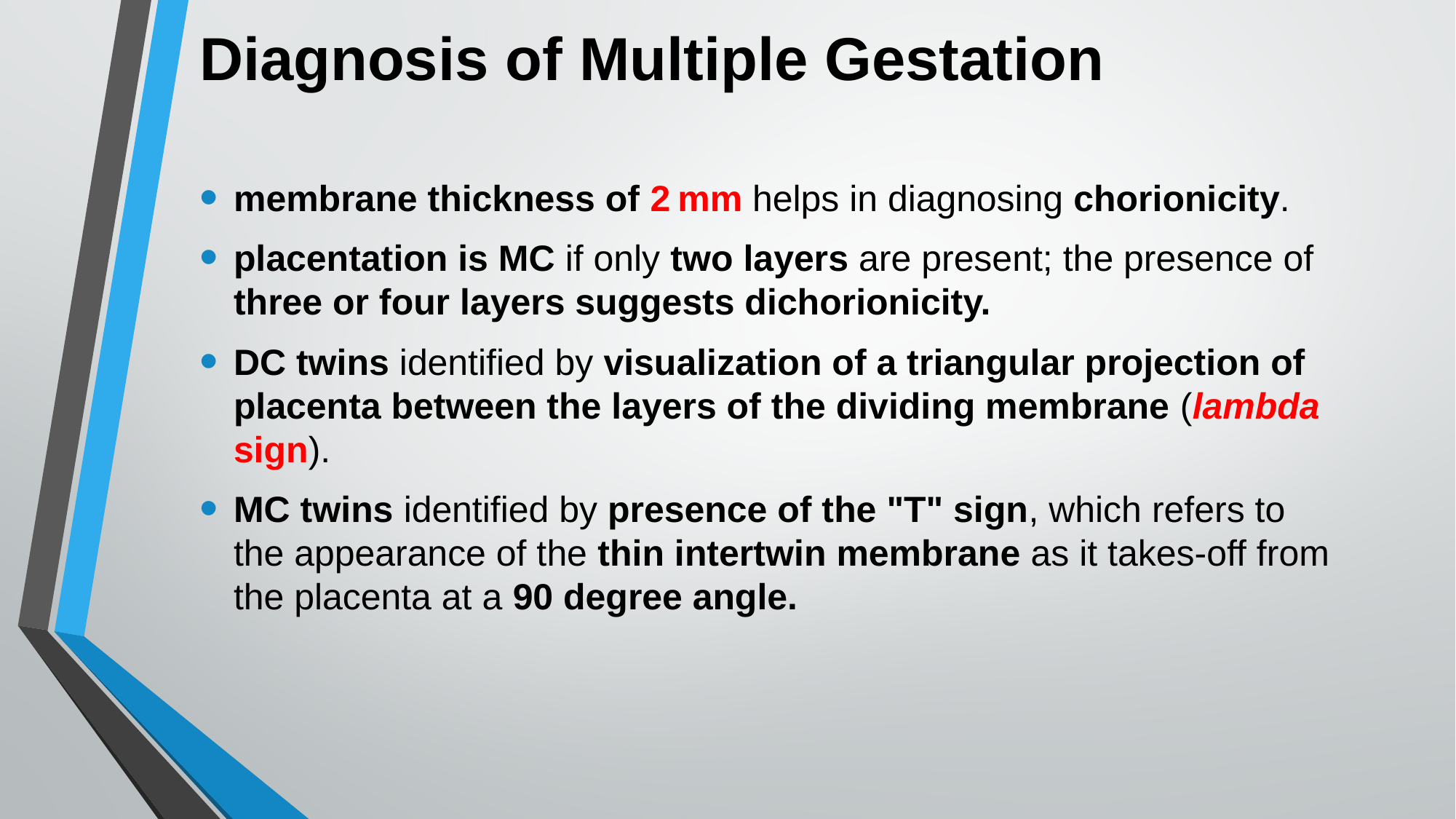

# Diagnosis of Multiple Gestation
membrane thickness of 2 mm helps in diagnosing chorionicity.
placentation is MC if only two layers are present; the presence of three or four layers suggests dichorionicity.
DC twins identified by visualization of a triangular projection of placenta between the layers of the dividing membrane (lambda sign).
MC twins identified by presence of the "T" sign, which refers to the appearance of the thin intertwin membrane as it takes-off from the placenta at a 90 degree angle.